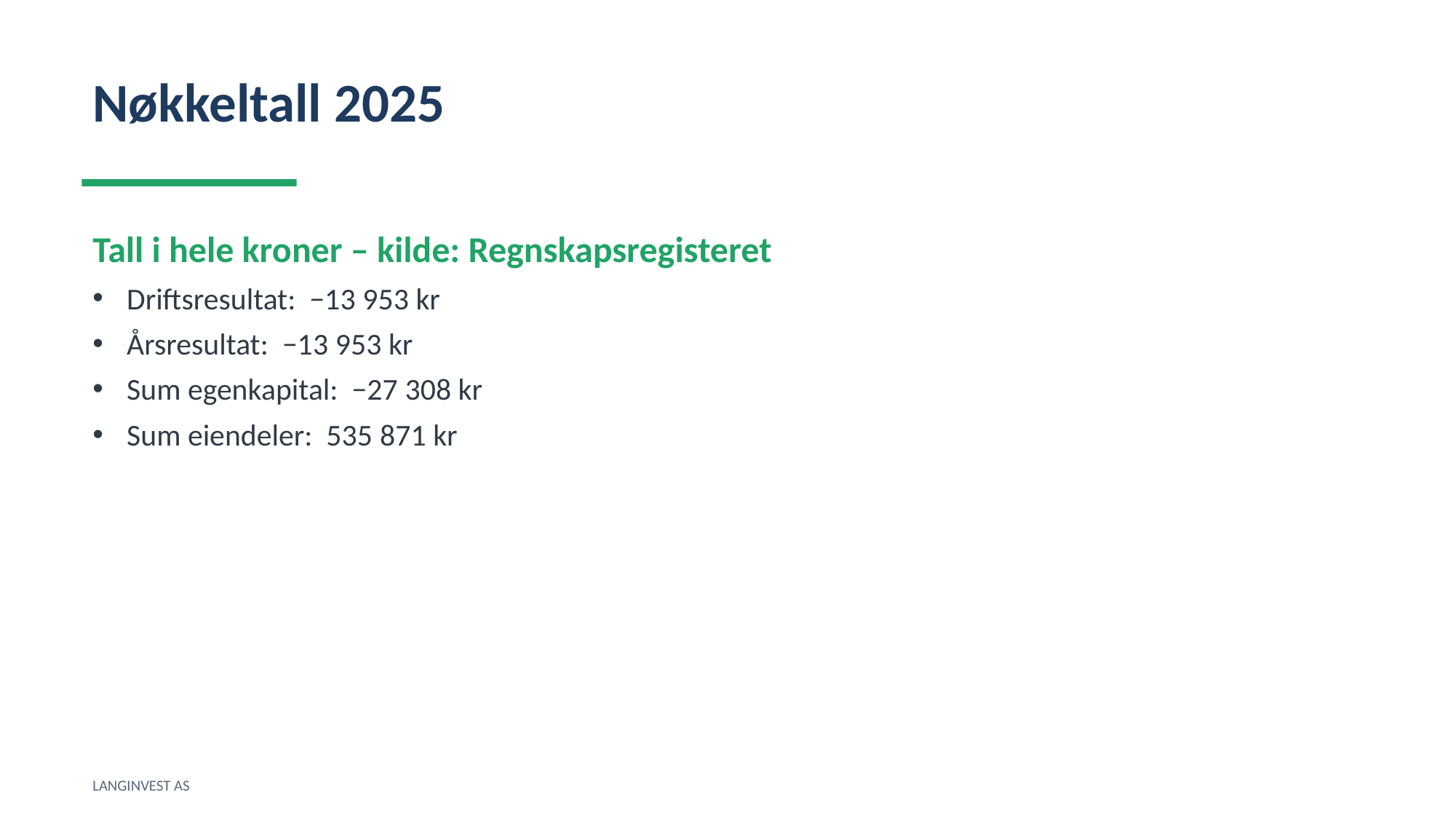

Nøkkeltall 2025

Tall i hele kroner – kilde: Regnskapsregisteret
Driftsresultat:  −13 953 kr
Årsresultat:  −13 953 kr
Sum egenkapital:  −27 308 kr
Sum eiendeler:  535 871 kr
LANGINVEST AS